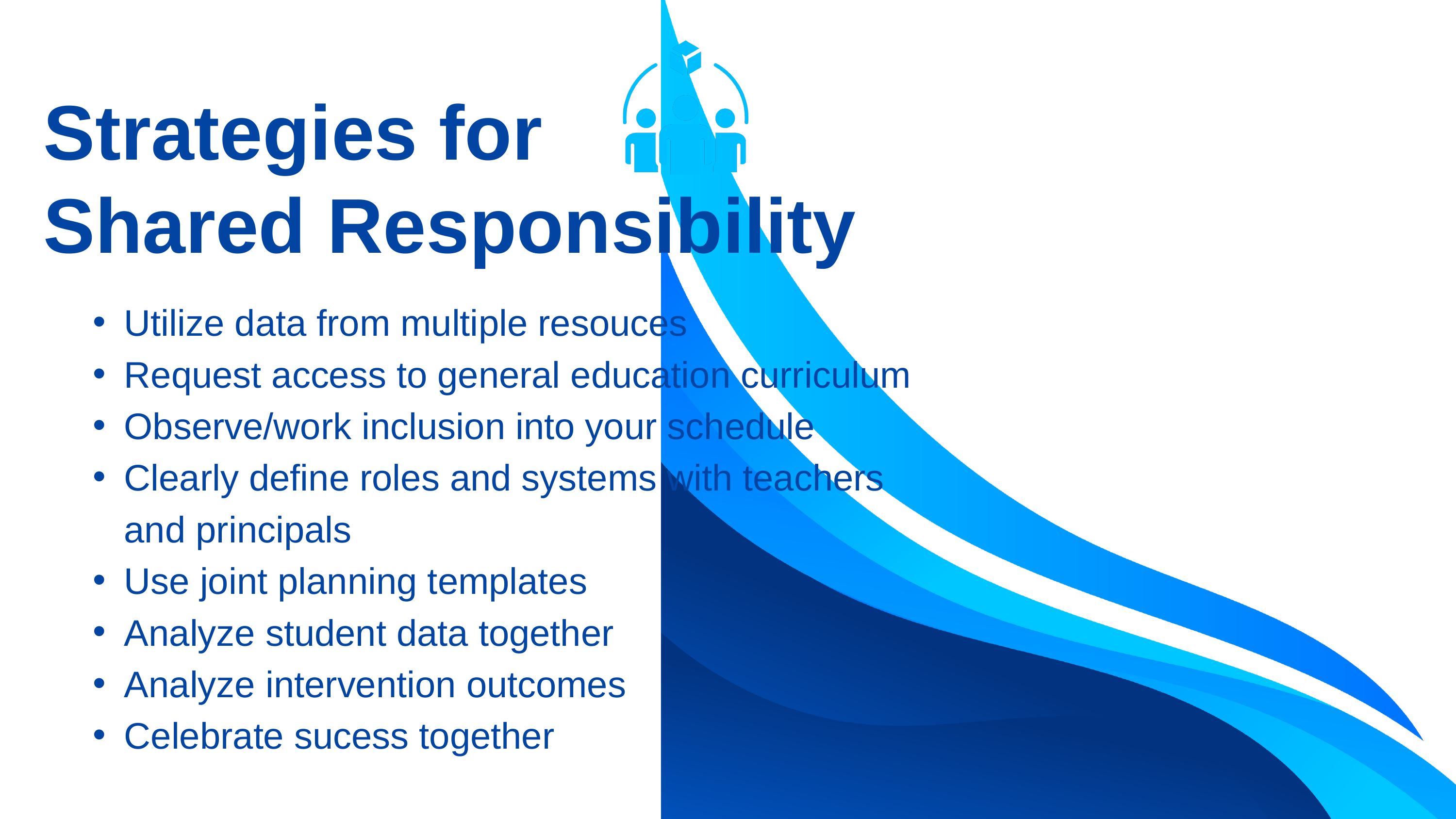

Strategies for
Shared Responsibility
Utilize data from multiple resouces
Request access to general education curriculum
Observe/work inclusion into your schedule
Clearly define roles and systems with teachers and principals
Use joint planning templates
Analyze student data together
Analyze intervention outcomes
Celebrate sucess together